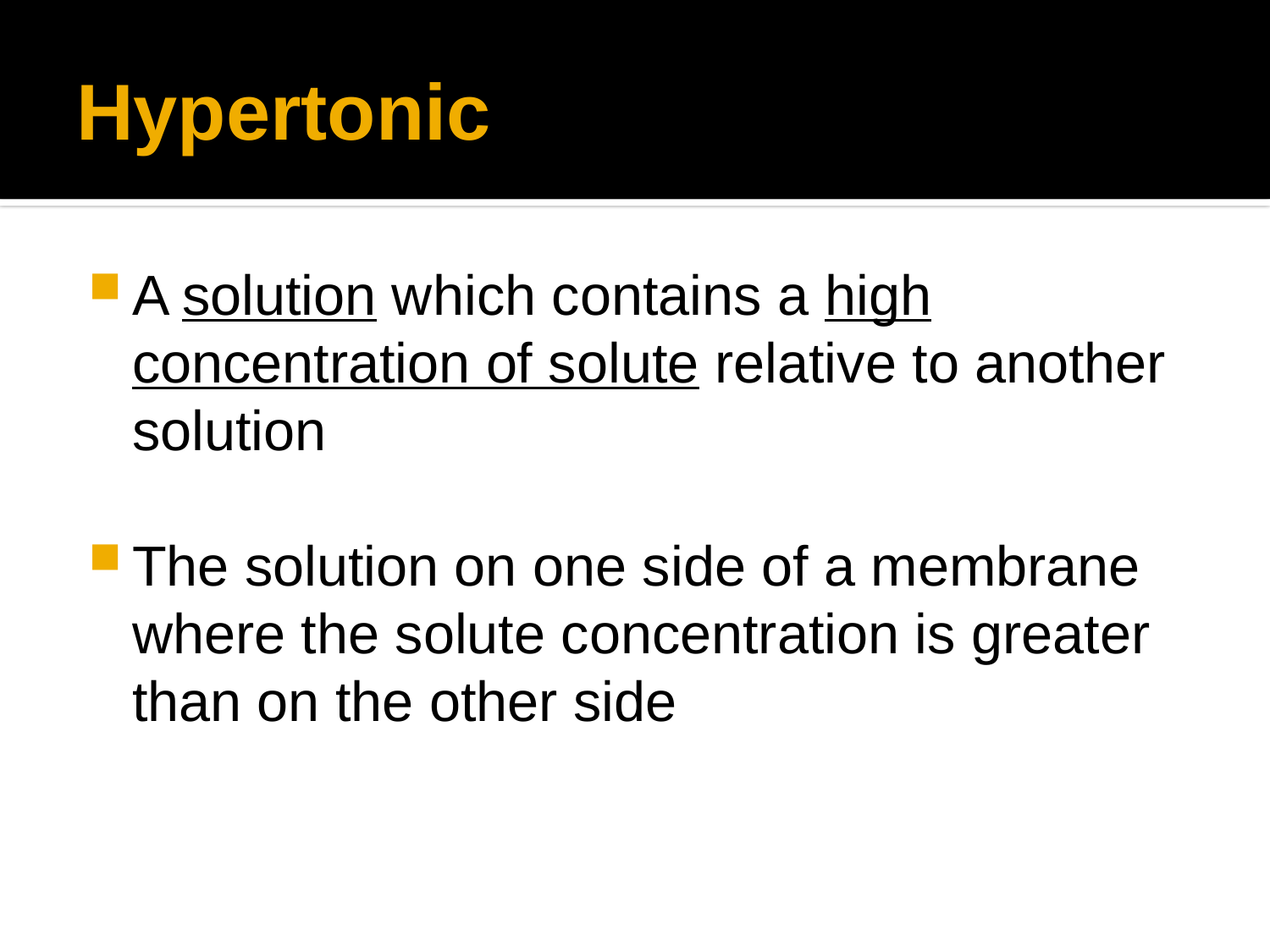

# Hypertonic
A solution which contains a high concentration of solute relative to another solution

The solution on one side of a membrane where the solute concentration is greater than on the other side